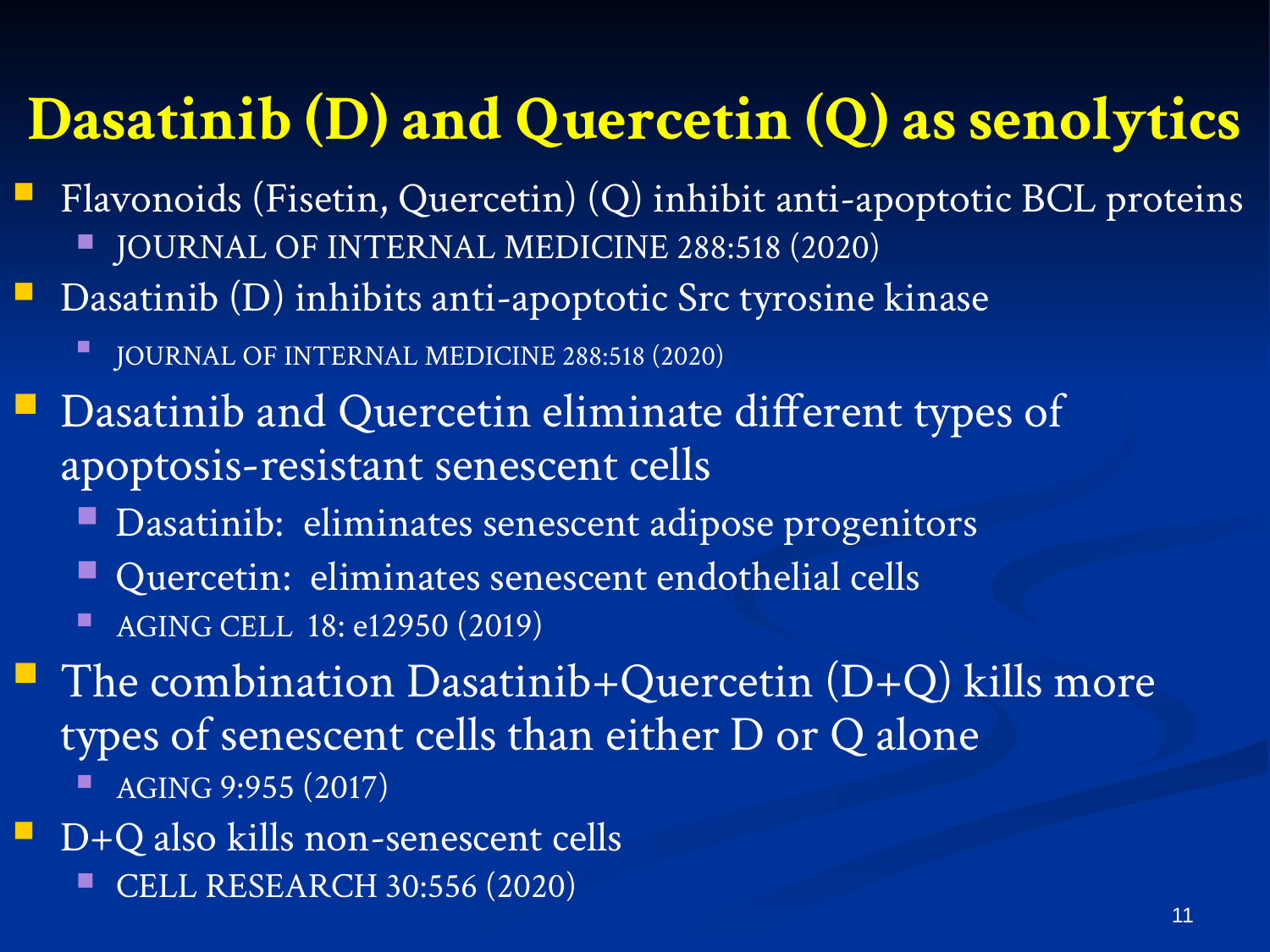

# Dasatinib (D) and Quercetin (Q) as senolytics
Flavonoids (Fisetin, Quercetin) (Q) inhibit anti-apoptotic BCL proteins
JOURNAL OF INTERNAL MEDICINE 288:518 (2020)
Dasatinib (D) inhibits anti-apoptotic Src tyrosine kinase
JOURNAL OF INTERNAL MEDICINE 288:518 (2020)
Dasatinib and Quercetin eliminate different types of apoptosis-resistant senescent cells
Dasatinib:  eliminates senescent adipose progenitors
Quercetin:  eliminates senescent endothelial cells
AGING CELL  18: e12950 (2019)
The combination Dasatinib+Quercetin (D+Q) kills more types of senescent cells than either D or Q alone
AGING 9:955 (2017)
D+Q also kills non-senescent cells
CELL RESEARCH 30:556 (2020)

11